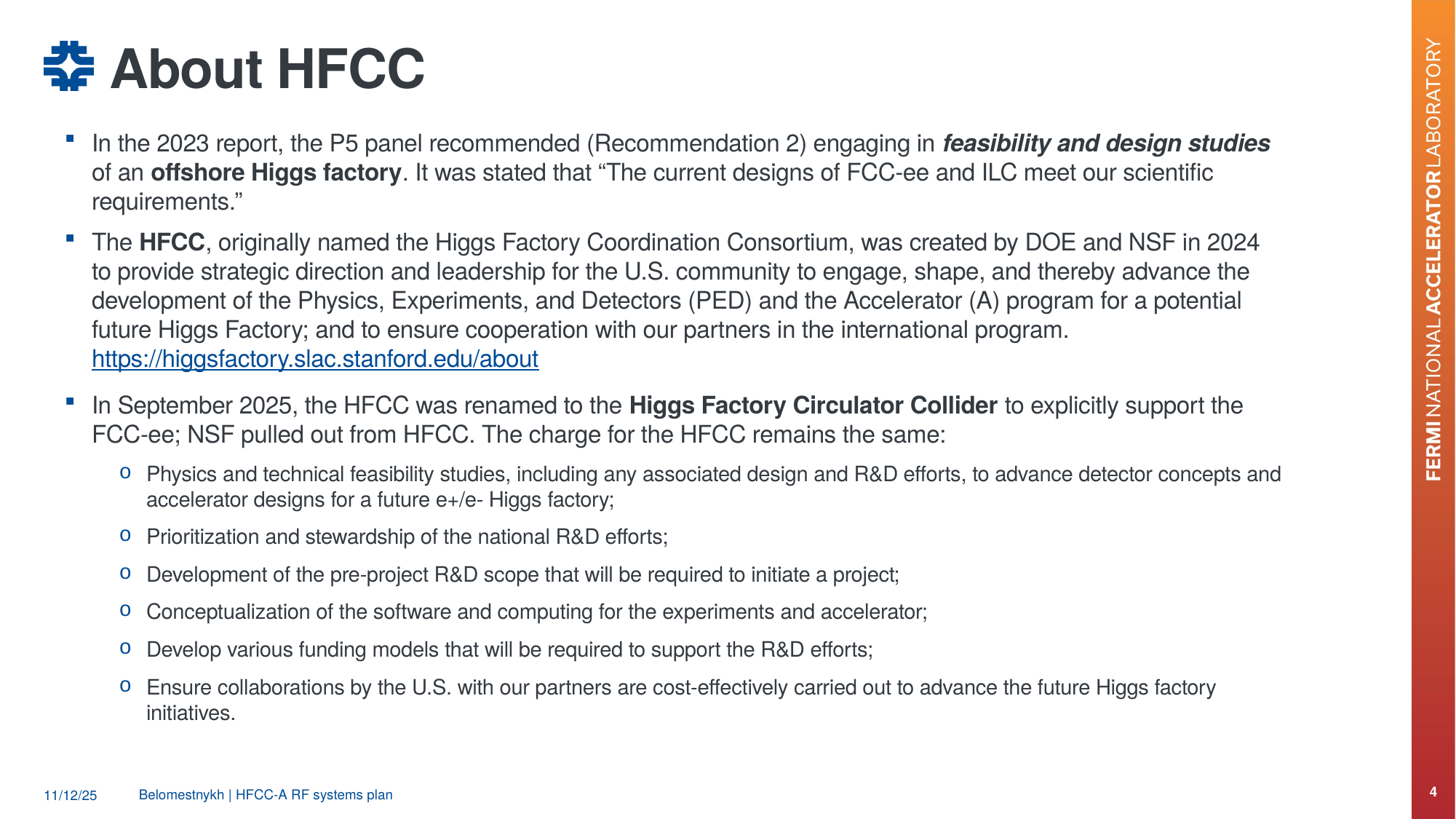

# About HFCC
In the 2023 report, the P5 panel recommended (Recommendation 2) engaging in feasibility and design studies of an offshore Higgs factory. It was stated that “The current designs of FCC-ee and ILC meet our scientific requirements.”
The HFCC, originally named the Higgs Factory Coordination Consortium, was created by DOE and NSF in 2024 to provide strategic direction and leadership for the U.S. community to engage, shape, and thereby advance the development of the Physics, Experiments, and Detectors (PED) and the Accelerator (A) program for a potential future Higgs Factory; and to ensure cooperation with our partners in the international program. https://higgsfactory.slac.stanford.edu/about
In September 2025, the HFCC was renamed to the Higgs Factory Circulator Collider to explicitly support the FCC-ee; NSF pulled out from HFCC. The charge for the HFCC remains the same:
Physics and technical feasibility studies, including any associated design and R&D efforts, to advance detector concepts and accelerator designs for a future e+/e- Higgs factory;
Prioritization and stewardship of the national R&D efforts;
Development of the pre-project R&D scope that will be required to initiate a project;
Conceptualization of the software and computing for the experiments and accelerator;
Develop various funding models that will be required to support the R&D efforts;
Ensure collaborations by the U.S. with our partners are cost-effectively carried out to advance the future Higgs factory initiatives.
Belomestnykh | HFCC-A RF systems plan
4
11/12/25